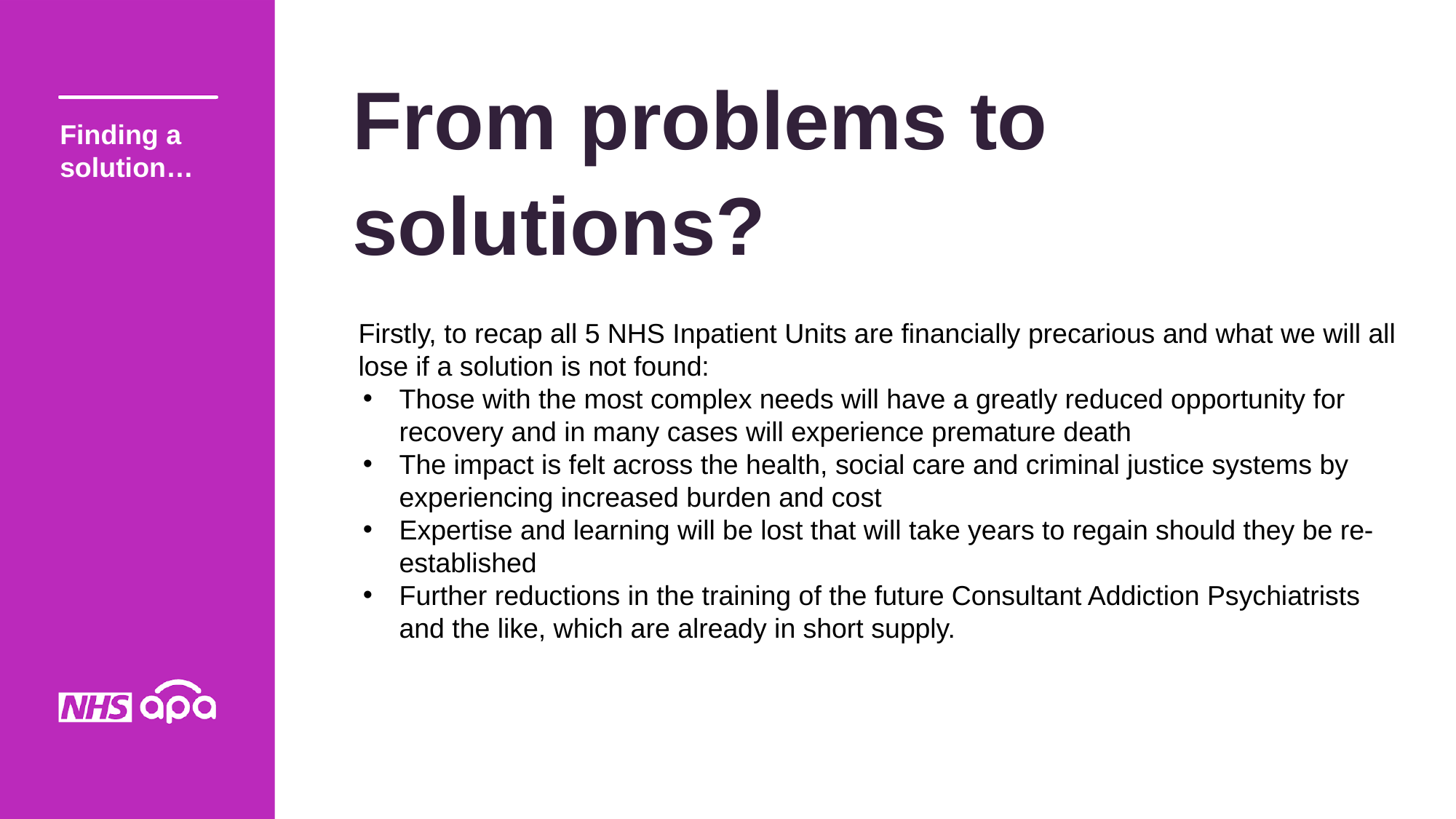

From problems to solutions?
Finding a solution…
Firstly, to recap all 5 NHS Inpatient Units are financially precarious and what we will all lose if a solution is not found:
Those with the most complex needs will have a greatly reduced opportunity for recovery and in many cases will experience premature death
The impact is felt across the health, social care and criminal justice systems by experiencing increased burden and cost
Expertise and learning will be lost that will take years to regain should they be re-established
Further reductions in the training of the future Consultant Addiction Psychiatrists and the like, which are already in short supply.